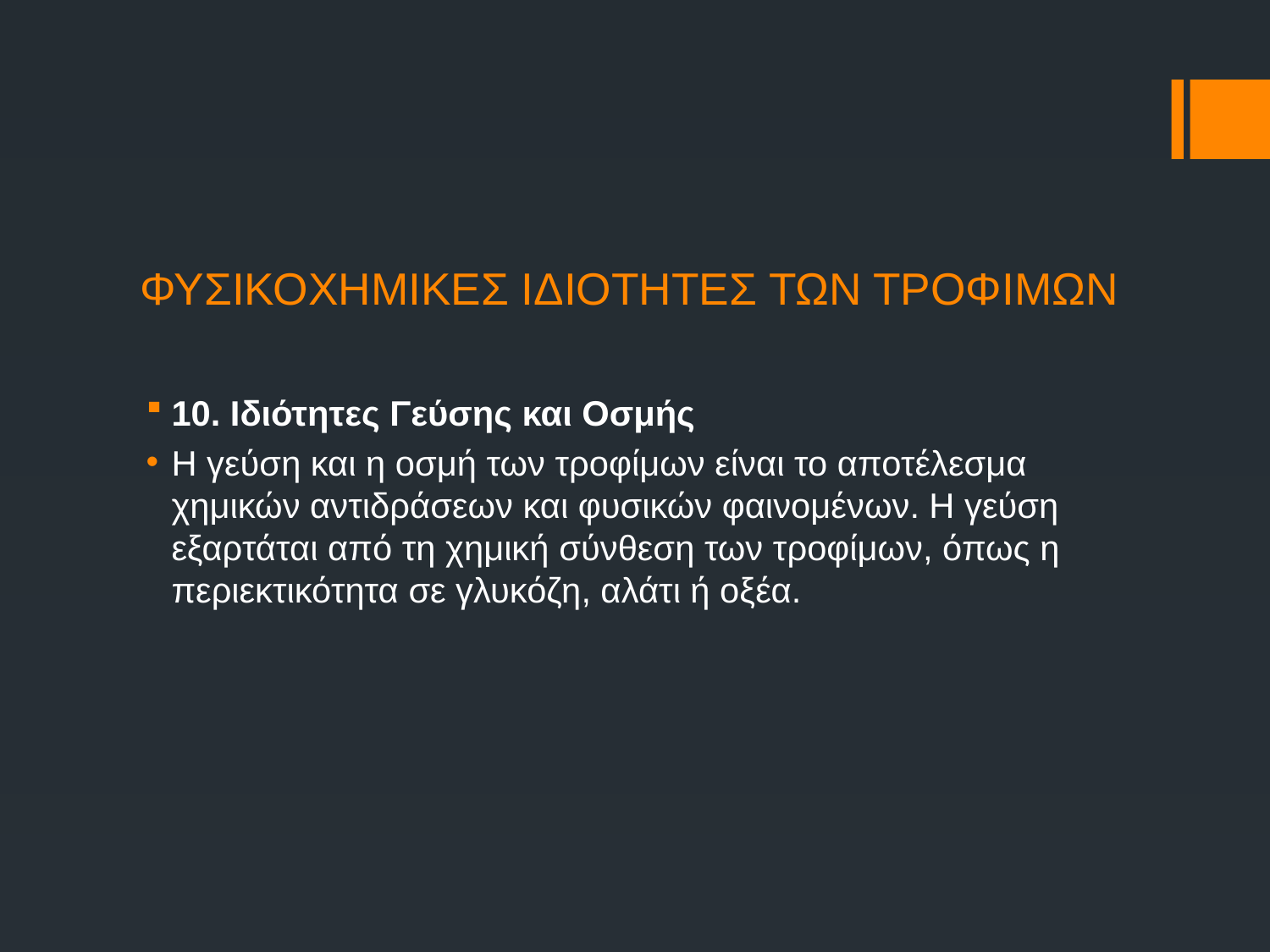

# ΦΥΣΙΚΟΧΗΜΙΚΕΣ ΙΔΙΟΤΗΤΕΣ ΤΩΝ ΤΡΟΦΙΜΩΝ
10. Ιδιότητες Γεύσης και Οσμής
Η γεύση και η οσμή των τροφίμων είναι το αποτέλεσμα χημικών αντιδράσεων και φυσικών φαινομένων. Η γεύση εξαρτάται από τη χημική σύνθεση των τροφίμων, όπως η περιεκτικότητα σε γλυκόζη, αλάτι ή οξέα.